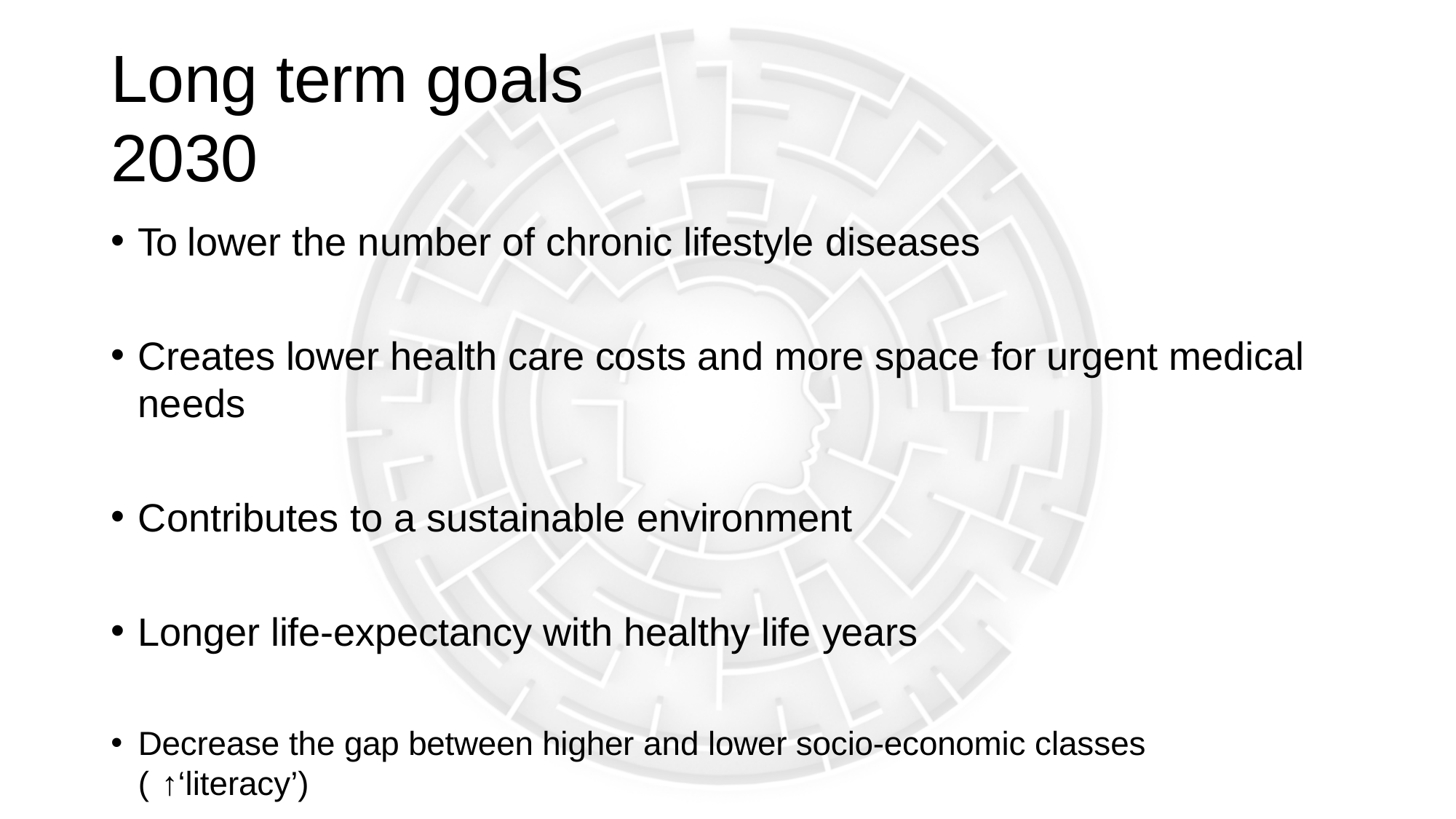

# Long term goals 2030
To lower the number of chronic lifestyle diseases

Creates lower health care costs and more space for urgent medical needs

Contributes to a sustainable environment

Longer life-expectancy with healthy life years

Decrease the gap between higher and lower socio-economic classes ( ↑‘literacy’)